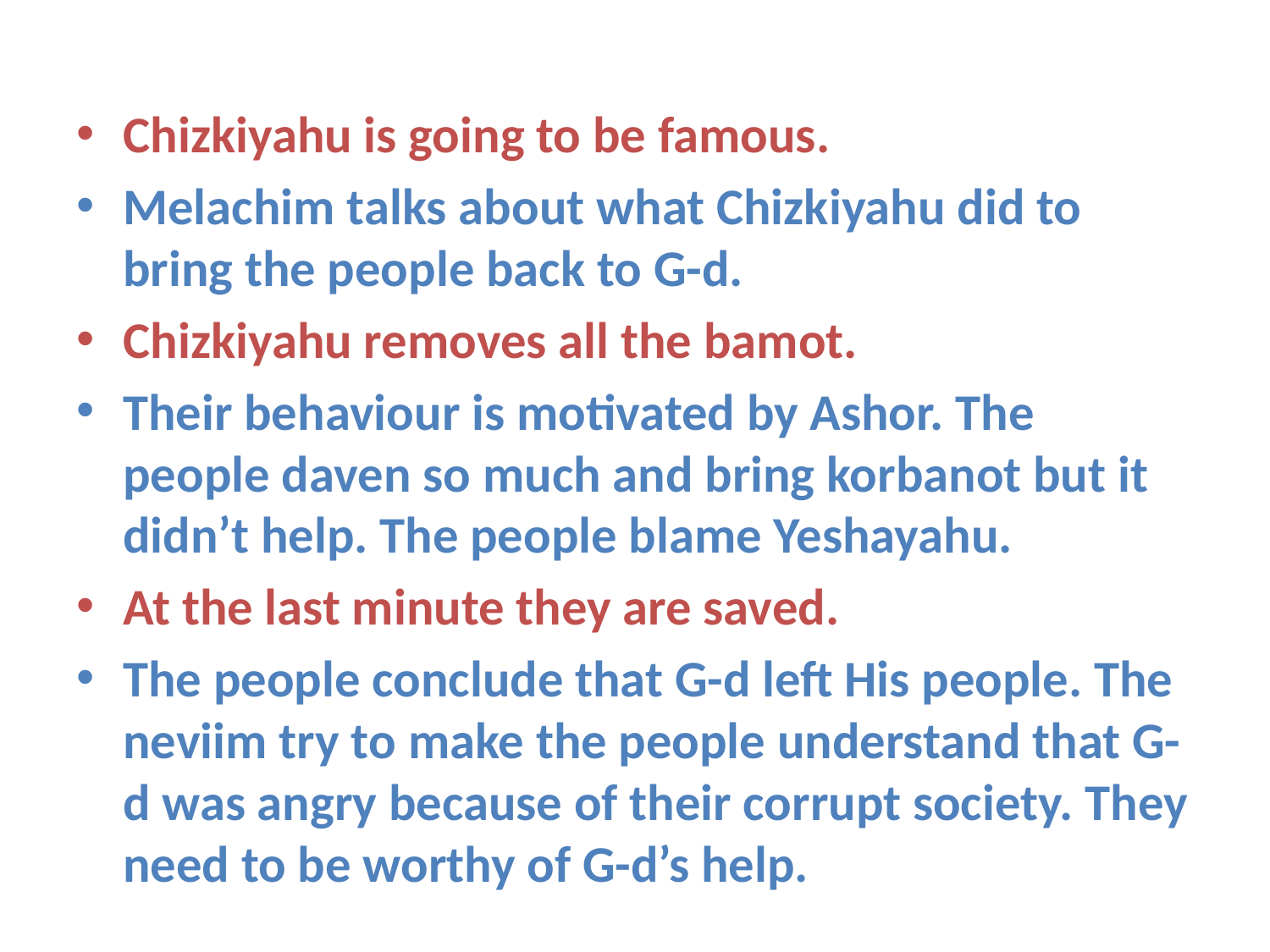

Chizkiyahu is going to be famous.
Melachim talks about what Chizkiyahu did to bring the people back to G-d.
Chizkiyahu removes all the bamot.
Their behaviour is motivated by Ashor. The people daven so much and bring korbanot but it didn’t help. The people blame Yeshayahu.
At the last minute they are saved.
The people conclude that G-d left His people. The neviim try to make the people understand that G-d was angry because of their corrupt society. They need to be worthy of G-d’s help.